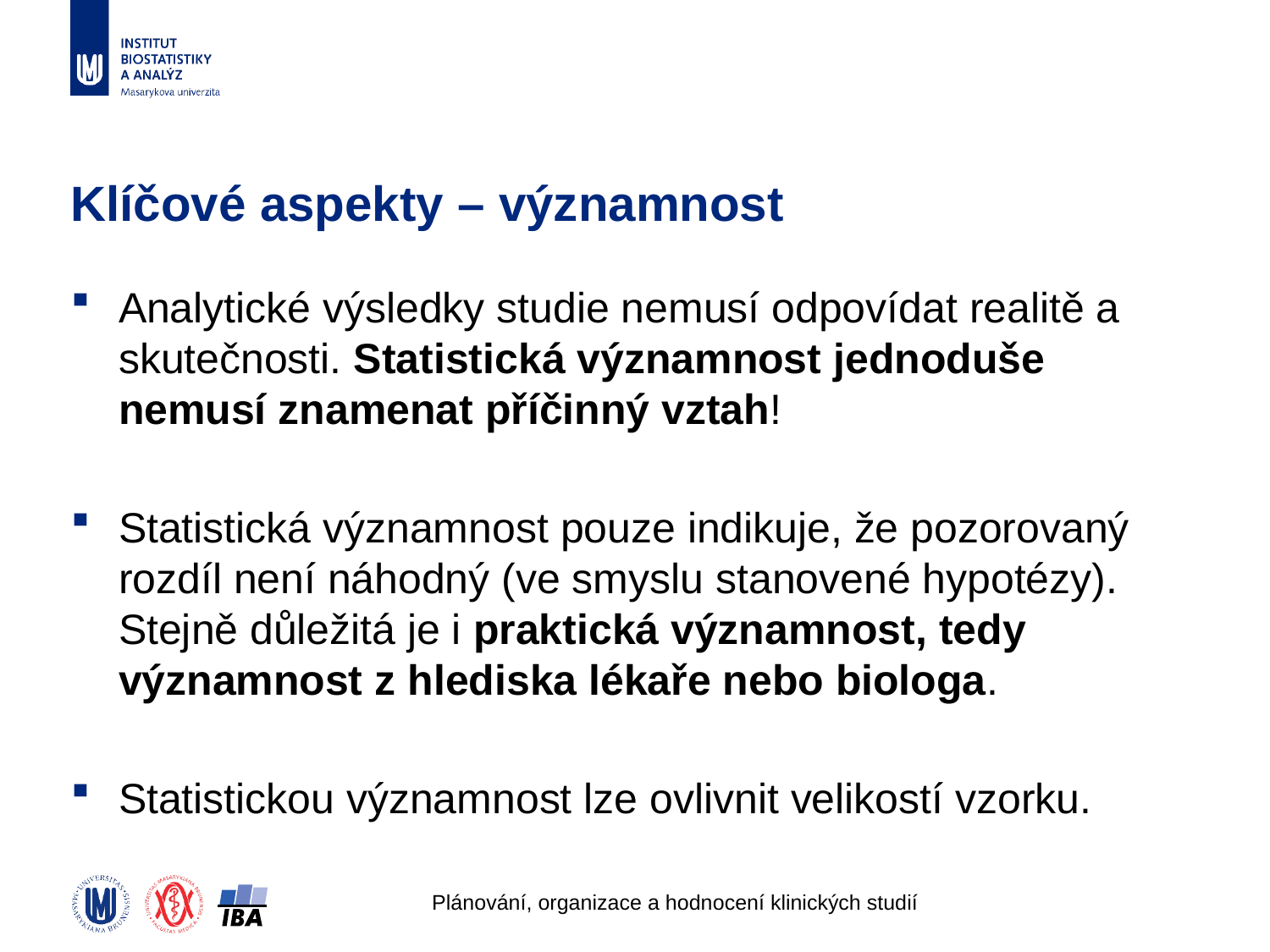

# Klíčové aspekty – významnost
Analytické výsledky studie nemusí odpovídat realitě a skutečnosti. Statistická významnost jednoduše nemusí znamenat příčinný vztah!

Statistická významnost pouze indikuje, že pozorovaný rozdíl není náhodný (ve smyslu stanovené hypotézy). Stejně důležitá je i praktická významnost, tedy významnost z hlediska lékaře nebo biologa.

Statistickou významnost lze ovlivnit velikostí vzorku.
Plánování, organizace a hodnocení klinických studií